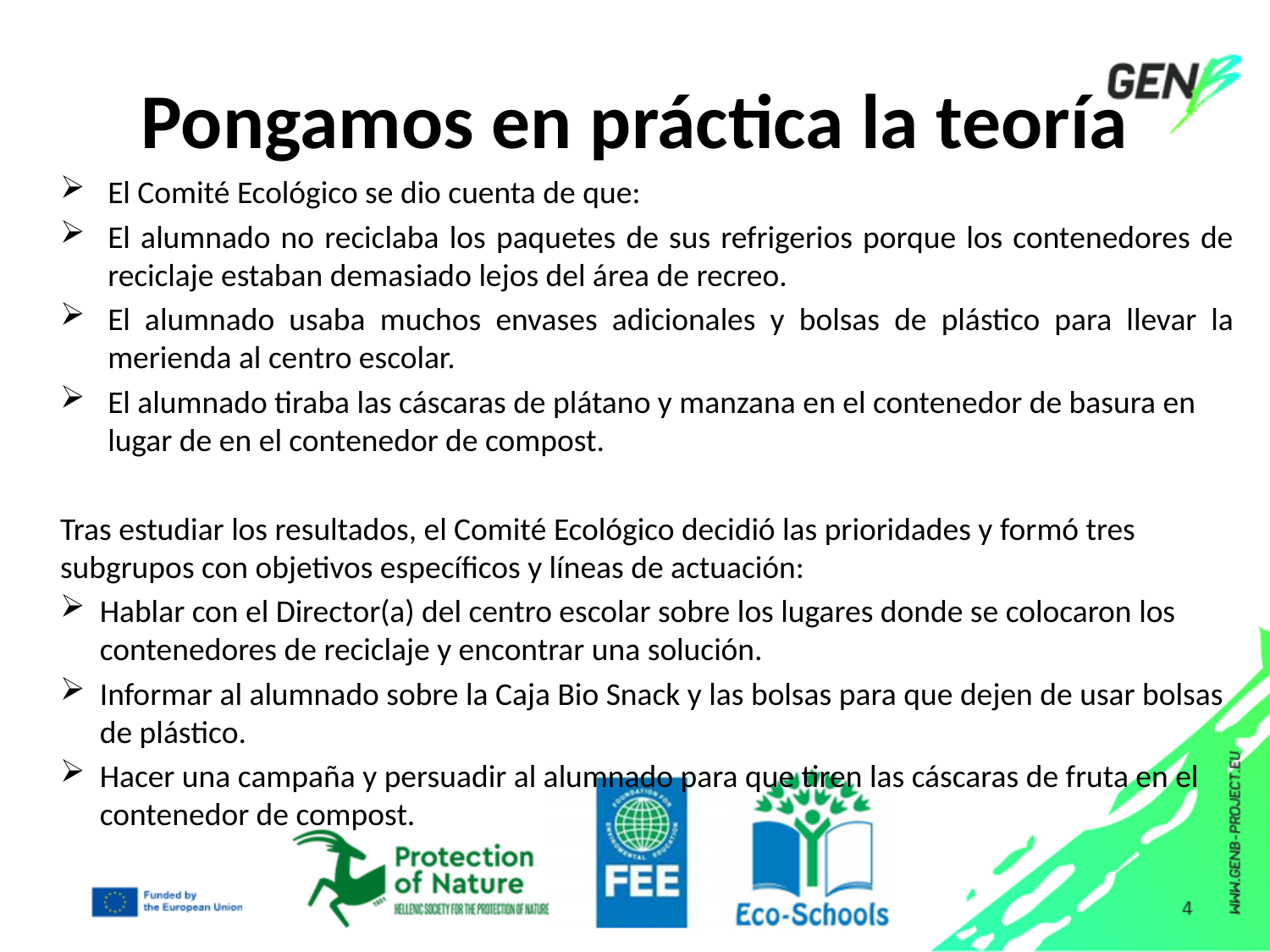

# Pongamos en práctica la teoría
El Comité Ecológico se dio cuenta de que:
El alumnado no reciclaba los paquetes de sus refrigerios porque los contenedores de reciclaje estaban demasiado lejos del área de recreo.
El alumnado usaba muchos envases adicionales y bolsas de plástico para llevar la merienda al centro escolar.
El alumnado tiraba las cáscaras de plátano y manzana en el contenedor de basura en lugar de en el contenedor de compost.

Tras estudiar los resultados, el Comité Ecológico decidió las prioridades y formó tres subgrupos con objetivos específicos y líneas de actuación:
Hablar con el Director(a) del centro escolar sobre los lugares donde se colocaron los contenedores de reciclaje y encontrar una solución.
Informar al alumnado sobre la Caja Bio Snack y las bolsas para que dejen de usar bolsas de plástico.
Hacer una campaña y persuadir al alumnado para que tiren las cáscaras de fruta en el contenedor de compost.